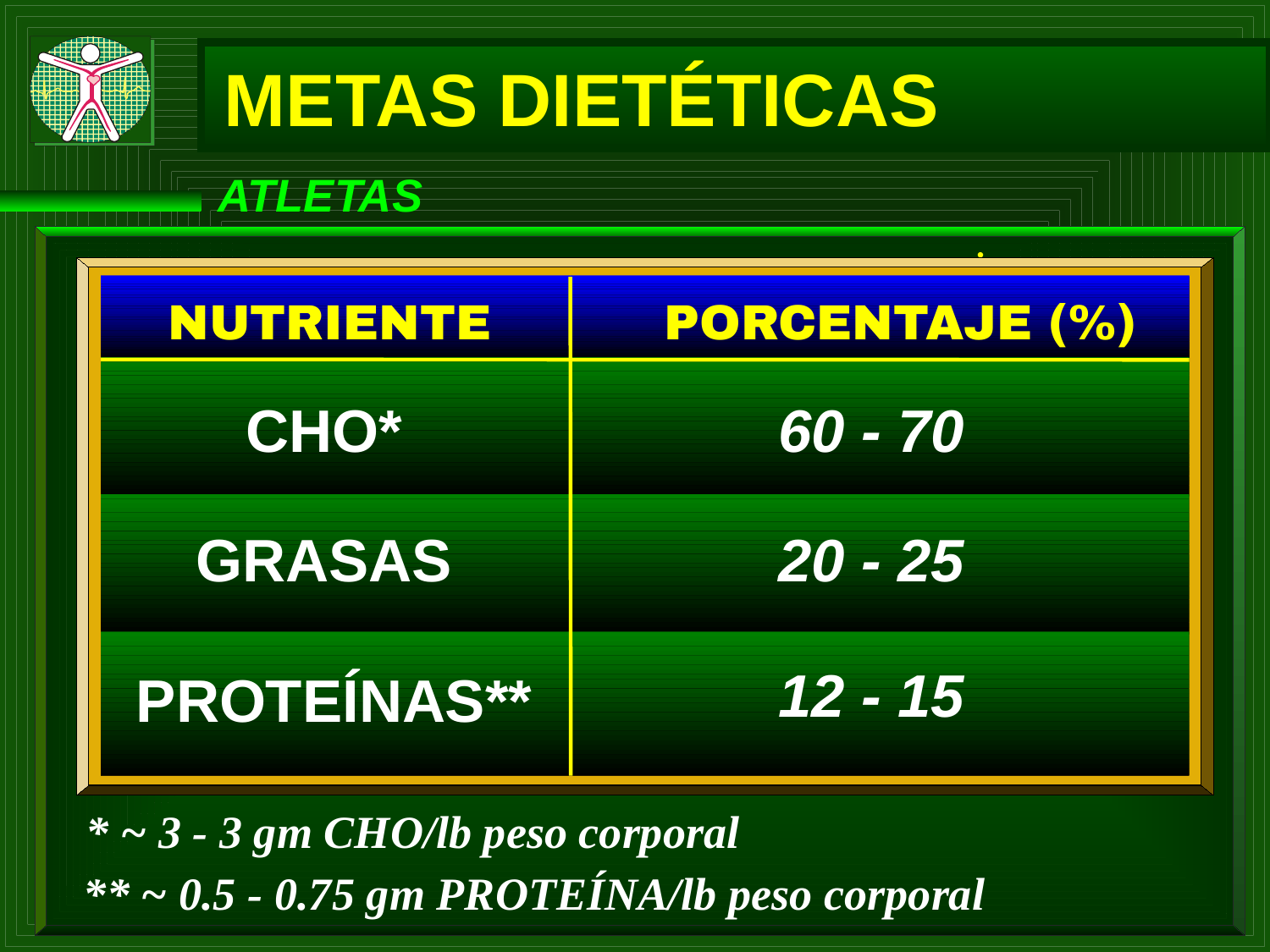

METAS DIETÉTICAS
ATLETAS

'

NUTRIENTE
PORCENTAJE (%)
CHO*
60 - 70
GRASAS
20 - 25
12 - 15
PROTEÍNAS**
* ~ 3 - 3 gm CHO/lb peso corporal
** ~ 0.5 - 0.75 gm PROTEÍNA/lb peso corporal